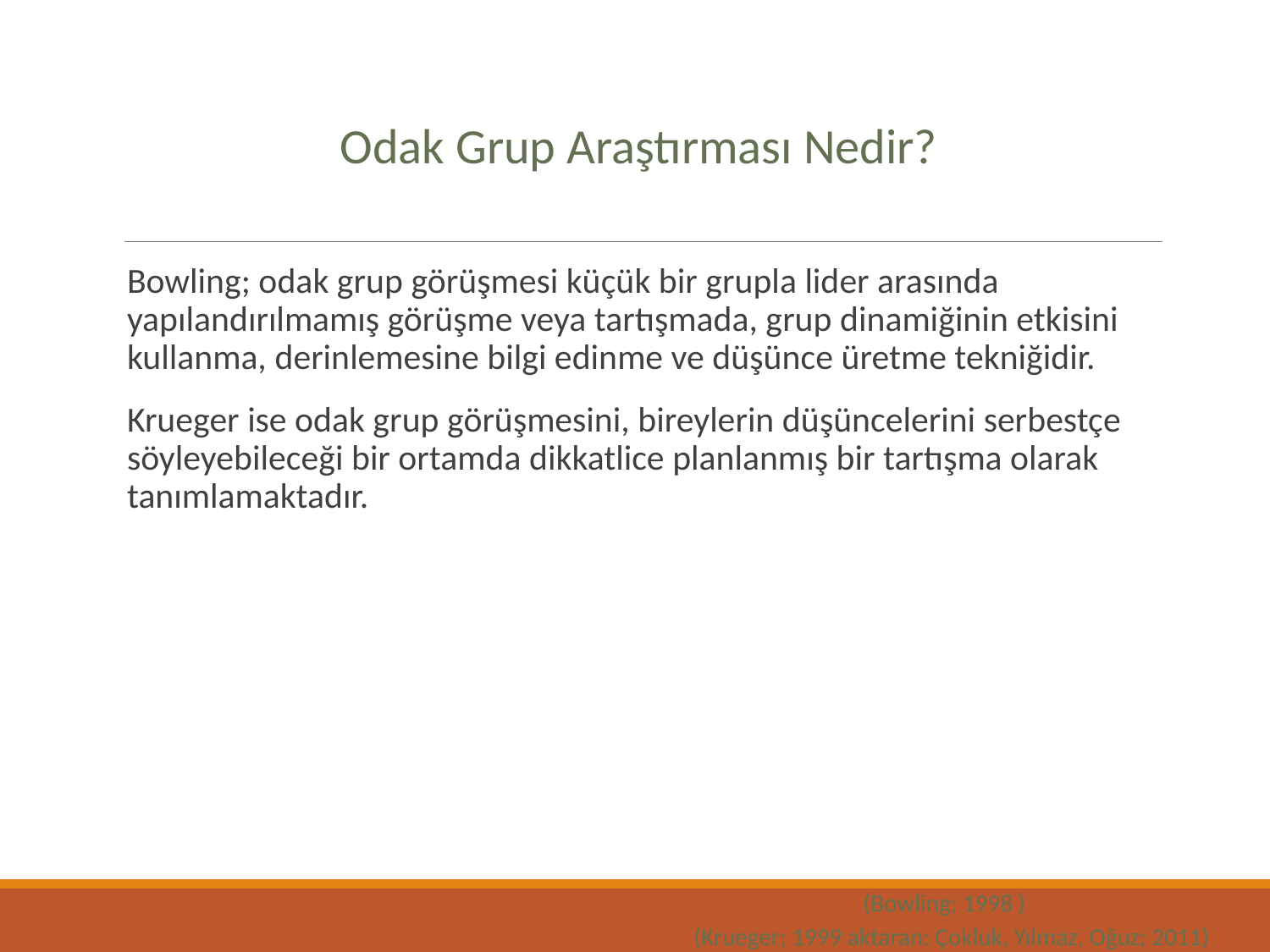

Odak Grup Araştırması Nedir?
Bowling; odak grup görüşmesi küçük bir grupla lider arasında yapılandırılmamış görüşme veya tartışmada, grup dinamiğinin etkisini kullanma, derinlemesine bilgi edinme ve düşünce üretme tekniğidir.
Krueger ise odak grup görüşmesini, bireylerin düşüncelerini serbestçe söyleyebileceği bir ortamda dikkatlice planlanmış bir tartışma olarak tanımlamaktadır.

(Bowling; 1998 )
(Krueger; 1999 aktaran: Çokluk, Yılmaz, Oğuz; 2011)